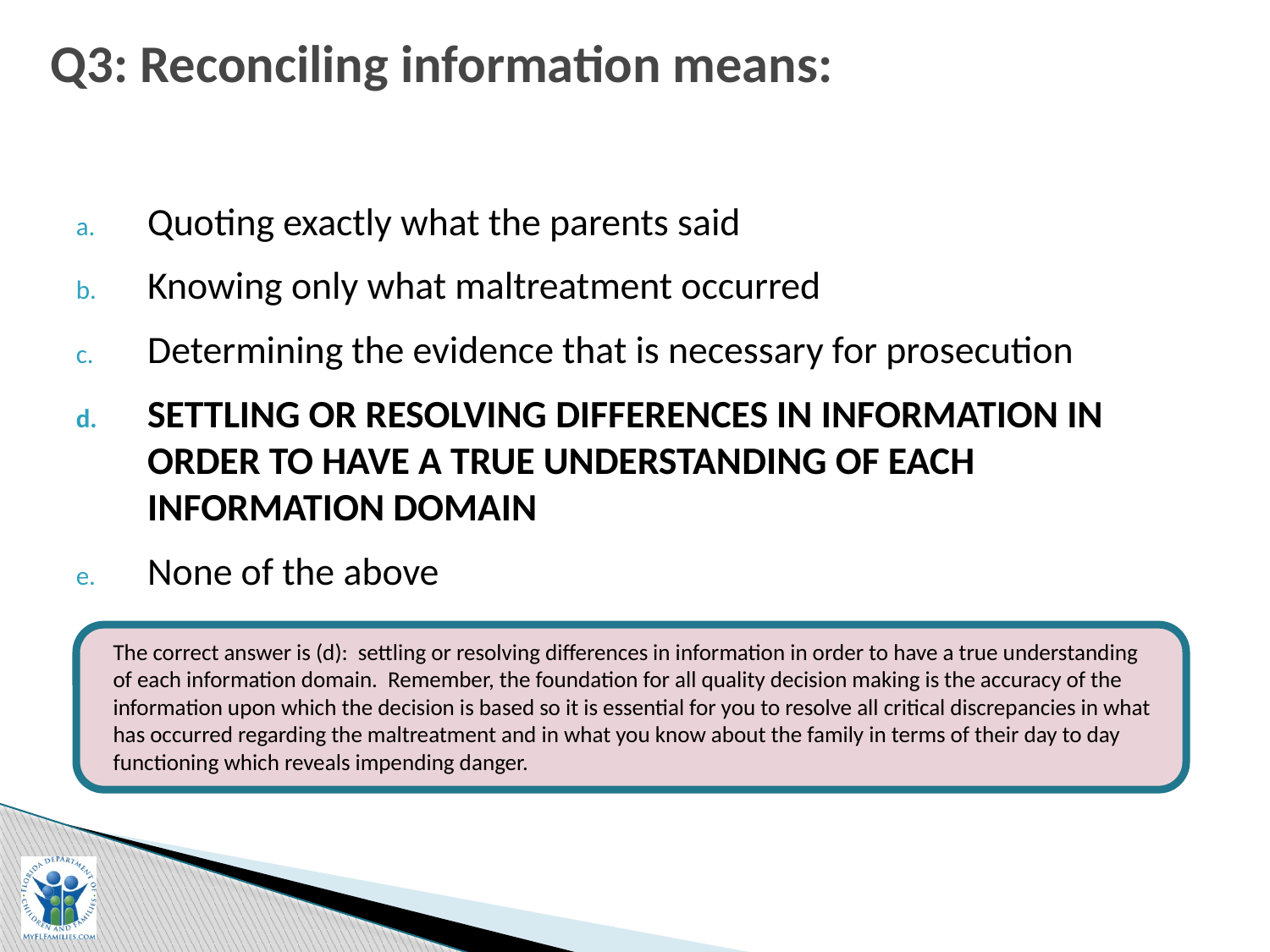

# Q3: Reconciling information means:
Quoting exactly what the parents said
Knowing only what maltreatment occurred
Determining the evidence that is necessary for prosecution
SETTLING OR RESOLVING DIFFERENCES IN INFORMATION IN ORDER TO HAVE A TRUE UNDERSTANDING OF EACH INFORMATION DOMAIN
None of the above

The correct answer is (d):  settling or resolving differences in information in order to have a true understanding of each information domain.  Remember, the foundation for all quality decision making is the accuracy of the information upon which the decision is based so it is essential for you to resolve all critical discrepancies in what has occurred regarding the maltreatment and in what you know about the family in terms of their day to day functioning which reveals impending danger.